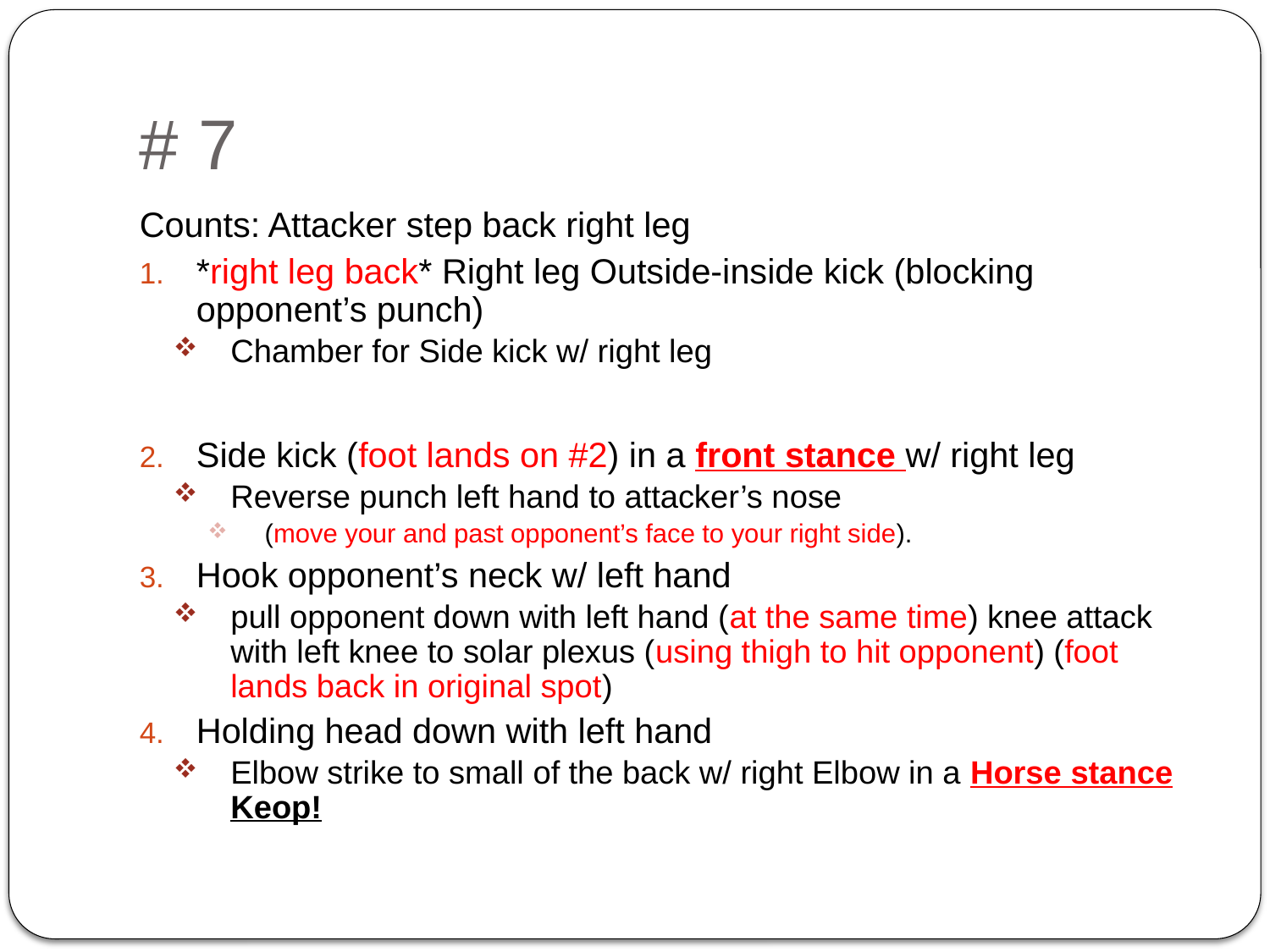

# # 7
Counts: Attacker step back right leg
*right leg back* Right leg Outside-inside kick (blocking opponent’s punch)
Chamber for Side kick w/ right leg

Side kick (foot lands on #2) in a front stance w/ right leg
Reverse punch left hand to attacker’s nose
(move your and past opponent’s face to your right side).
Hook opponent’s neck w/ left hand
pull opponent down with left hand (at the same time) knee attack with left knee to solar plexus (using thigh to hit opponent) (foot lands back in original spot)
Holding head down with left hand
Elbow strike to small of the back w/ right Elbow in a Horse stance Keop!